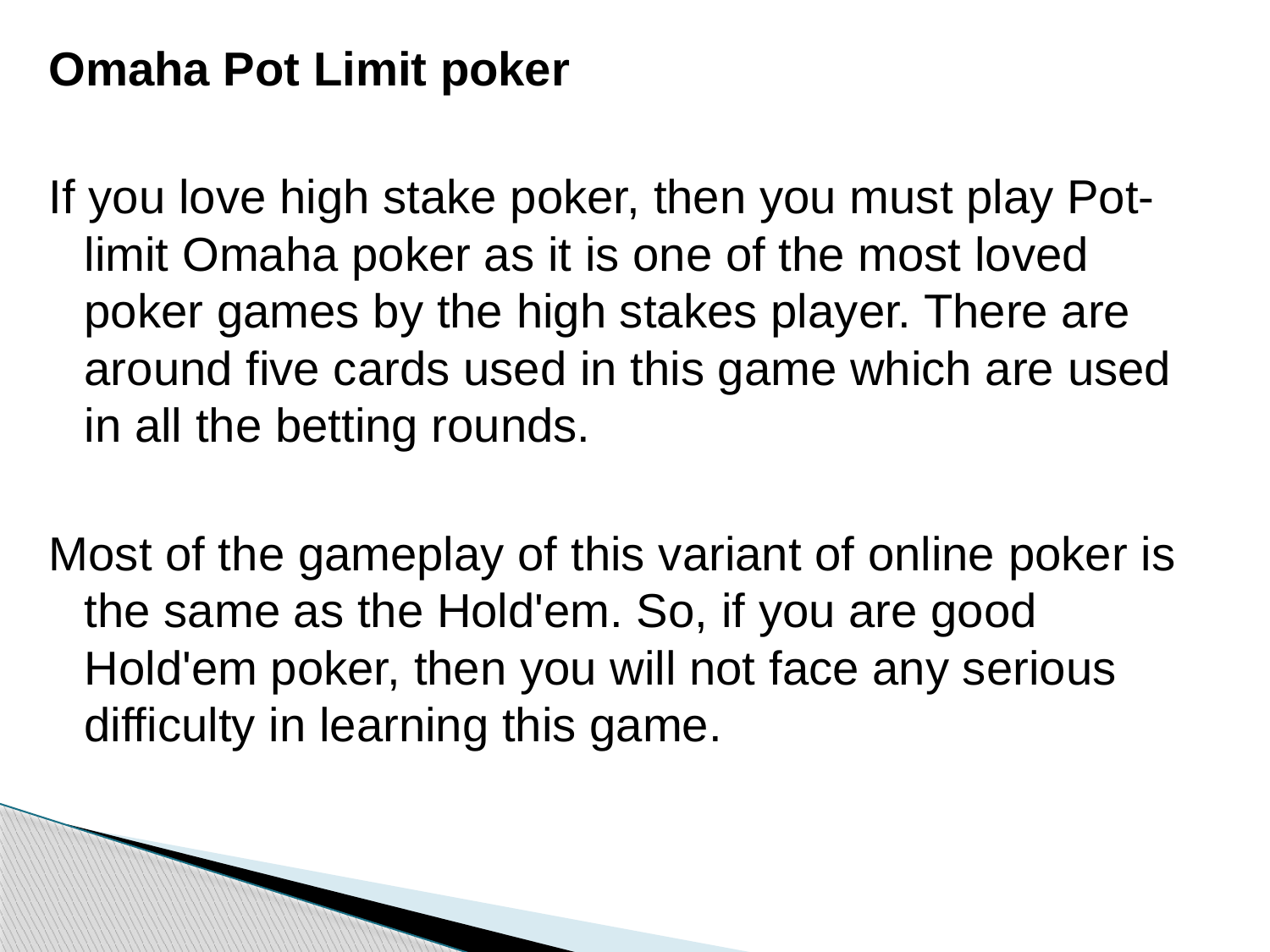

Omaha Pot Limit poker

If you love high stake poker, then you must play Pot-limit Omaha poker as it is one of the most loved poker games by the high stakes player. There are around five cards used in this game which are used in all the betting rounds.

Most of the gameplay of this variant of online poker is the same as the Hold'em. So, if you are good Hold'em poker, then you will not face any serious difficulty in learning this game.